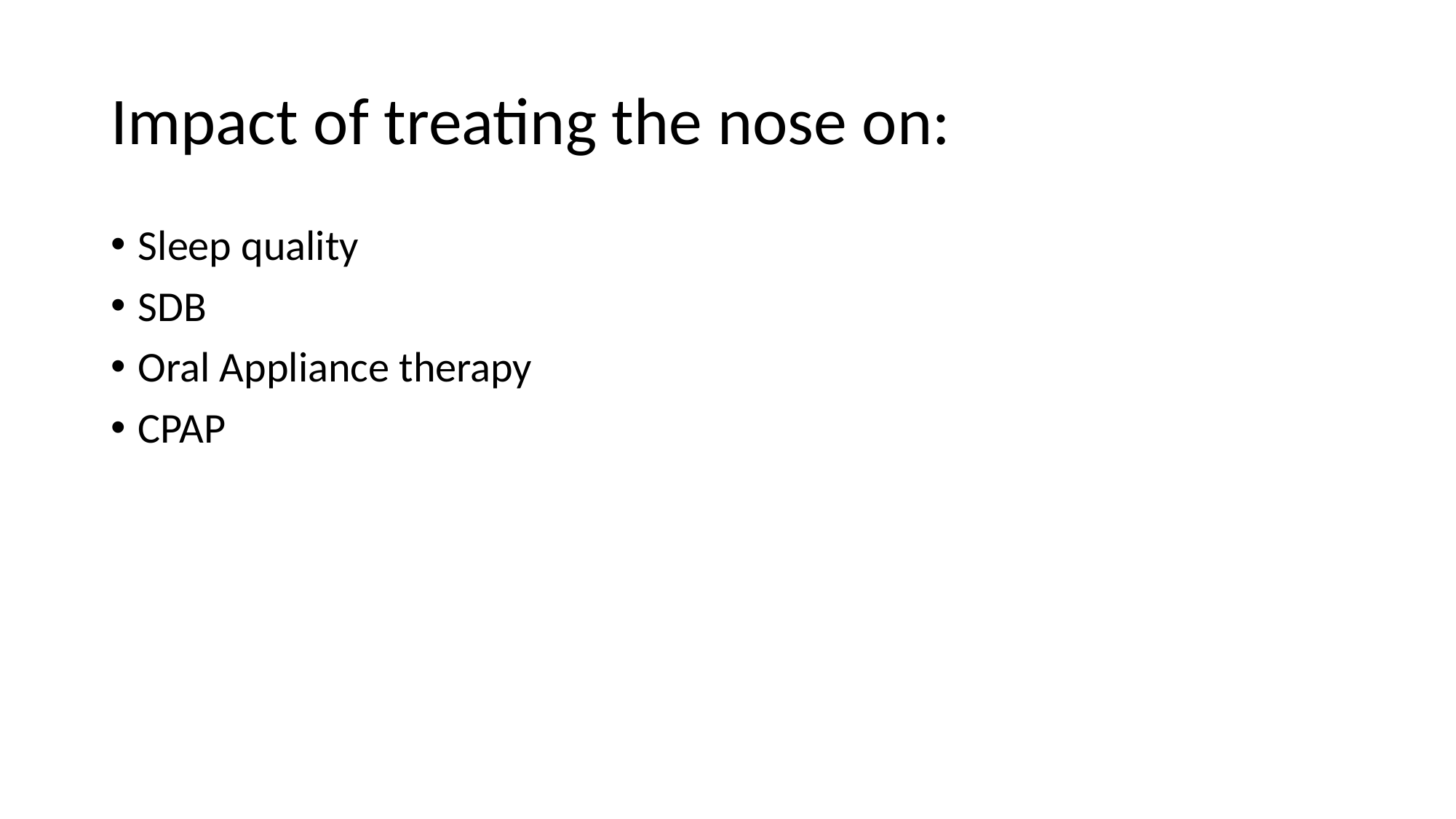

# Impact of treating the nose on:
Sleep quality
SDB
Oral Appliance therapy
CPAP